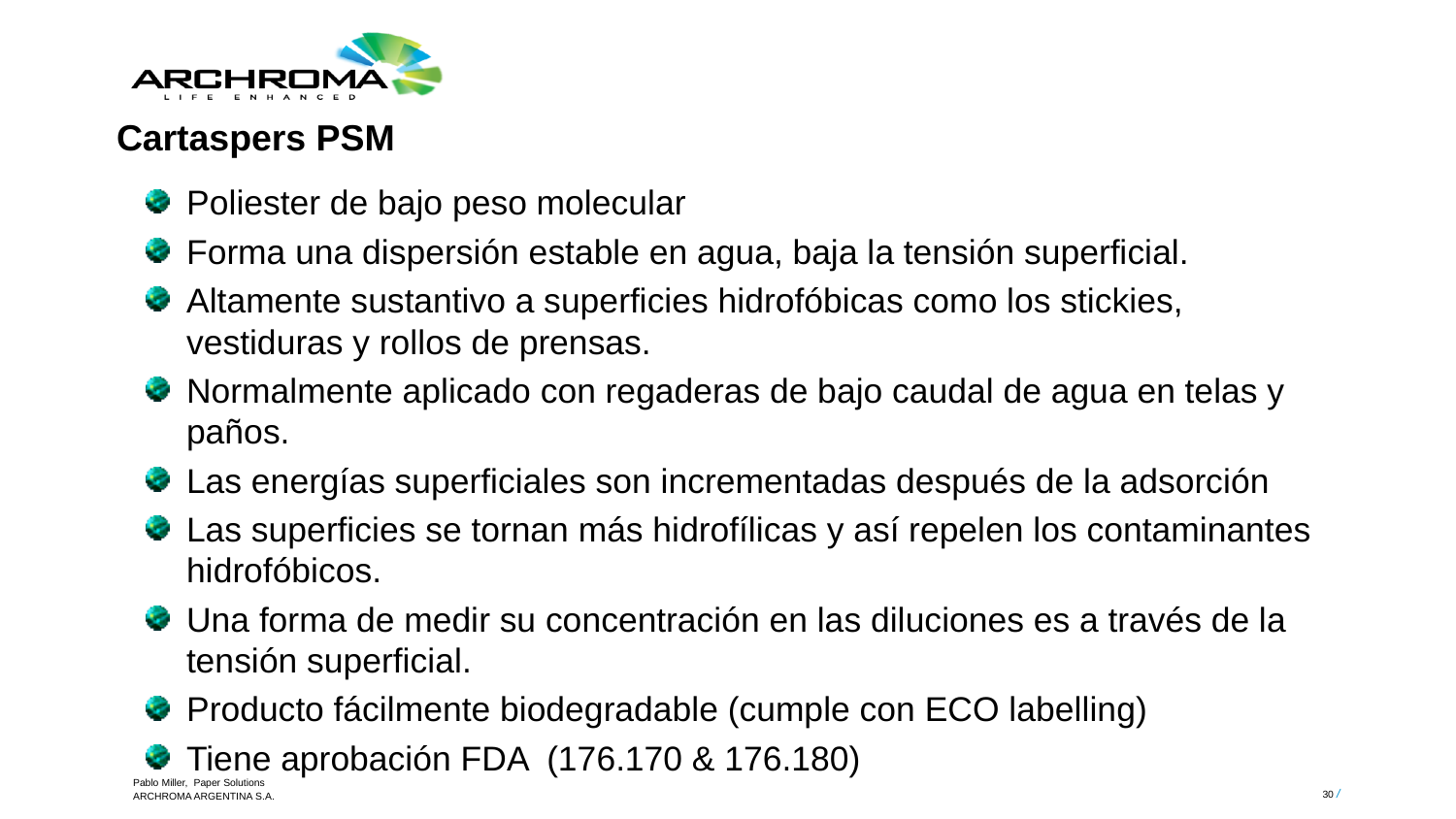

Cartaspers PSM
Poliester de bajo peso molecular
Forma una dispersión estable en agua, baja la tensión superficial.
Altamente sustantivo a superficies hidrofóbicas como los stickies, vestiduras y rollos de prensas.
Normalmente aplicado con regaderas de bajo caudal de agua en telas y paños.
Las energías superficiales son incrementadas después de la adsorción
Las superficies se tornan más hidrofílicas y así repelen los contaminantes hidrofóbicos.
Una forma de medir su concentración en las diluciones es a través de la tensión superficial.
Producto fácilmente biodegradable (cumple con ECO labelling)
Tiene aprobación FDA  (176.170 & 176.180)